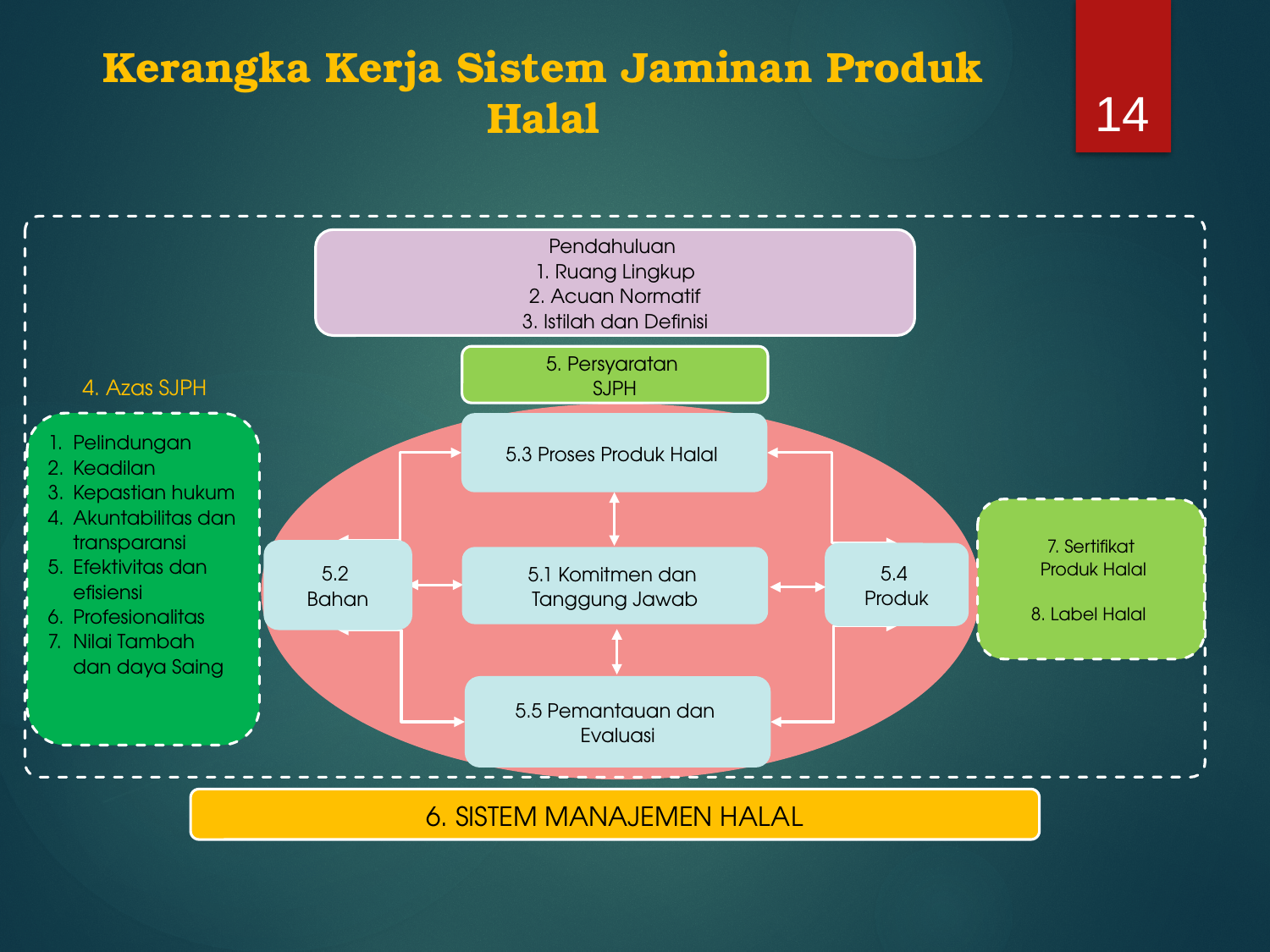

Kerangka Kerja Sistem Jaminan Produk Halal
14

Pendahuluan
1. Ruang Lingkup
2. Acuan Normatif
3. Istilah dan Definisi
4. Azas SJPH
Pelindungan
Keadilan
Kepastian hukum
Akuntabilitas dan transparansi
Efektivitas dan efisiensi
Profesionalitas
Nilai Tambah dan daya Saing
5.3 Proses Produk Halal
7. Sertifikat
 Produk Halal

8. Label Halal
5.2
Bahan
5.4
Produk
5.1 Komitmen dan
Tanggung Jawab
5.5 Pemantauan dan
Evaluasi
5. Persyaratan
SJPH

6. SISTEM MANAJEMEN HALAL